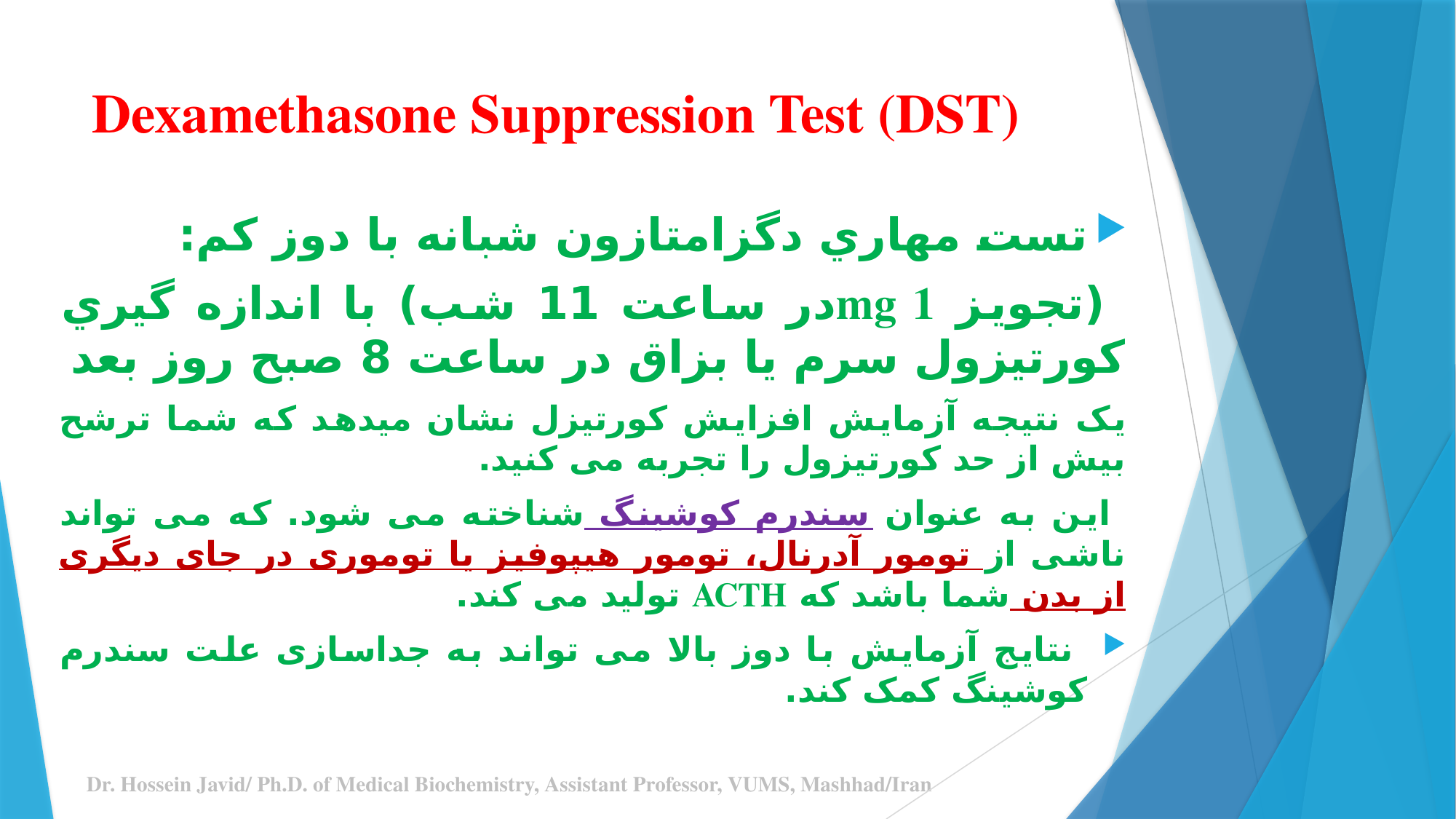

# Dexamethasone Suppression Test (DST)
تست مهاري دگزامتازون شبانه با دوز كم:
 (تجويز mg 1در ساعت 11 شب) با اندازه گيري كورتيزول سرم یا بزاق در ساعت 8 صبح روز بعد
یک نتیجه آزمایش افزایش کورتیزل نشان میدهد که شما ترشح بیش از حد کورتیزول را تجربه می کنید.
 این به عنوان سندرم کوشینگ شناخته می شود. که می تواند ناشی از تومور آدرنال، تومور هیپوفیز یا توموری در جای دیگری از بدن شما باشد که ACTH تولید می کند.
 نتایج آزمایش با دوز بالا می تواند به جداسازی علت سندرم کوشینگ کمک کند.